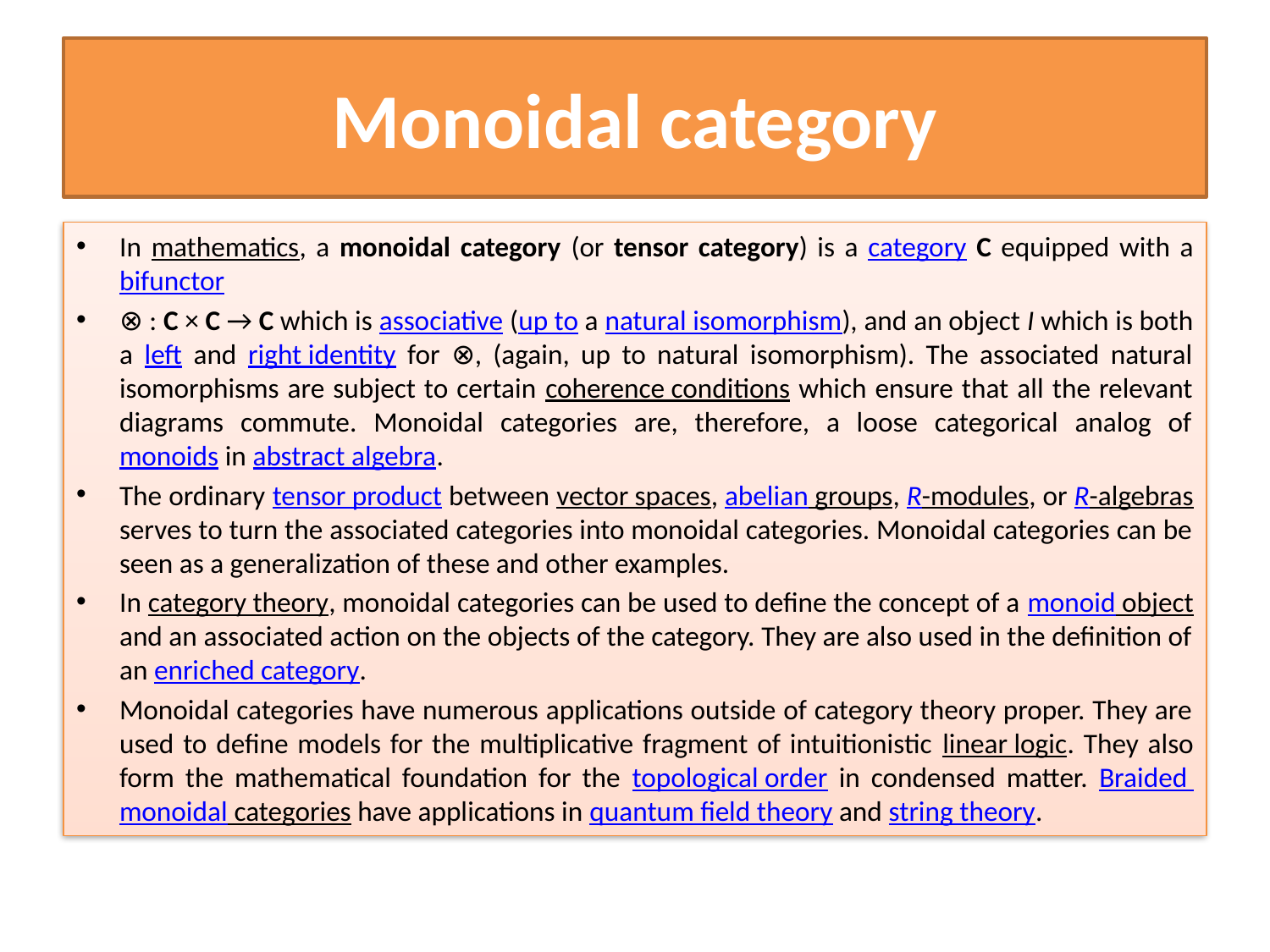

# Monoidal category
In mathematics, a monoidal category (or tensor category) is a category C equipped with a bifunctor
⊗ : C × C → C which is associative (up to a natural isomorphism), and an object I which is both a left and right identity for ⊗, (again, up to natural isomorphism). The associated natural isomorphisms are subject to certain coherence conditions which ensure that all the relevant diagrams commute. Monoidal categories are, therefore, a loose categorical analog of monoids in abstract algebra.
The ordinary tensor product between vector spaces, abelian groups, R-modules, or R-algebras serves to turn the associated categories into monoidal categories. Monoidal categories can be seen as a generalization of these and other examples.
In category theory, monoidal categories can be used to define the concept of a monoid object and an associated action on the objects of the category. They are also used in the definition of an enriched category.
Monoidal categories have numerous applications outside of category theory proper. They are used to define models for the multiplicative fragment of intuitionistic linear logic. They also form the mathematical foundation for the topological order in condensed matter. Braided monoidal categories have applications in quantum field theory and string theory.